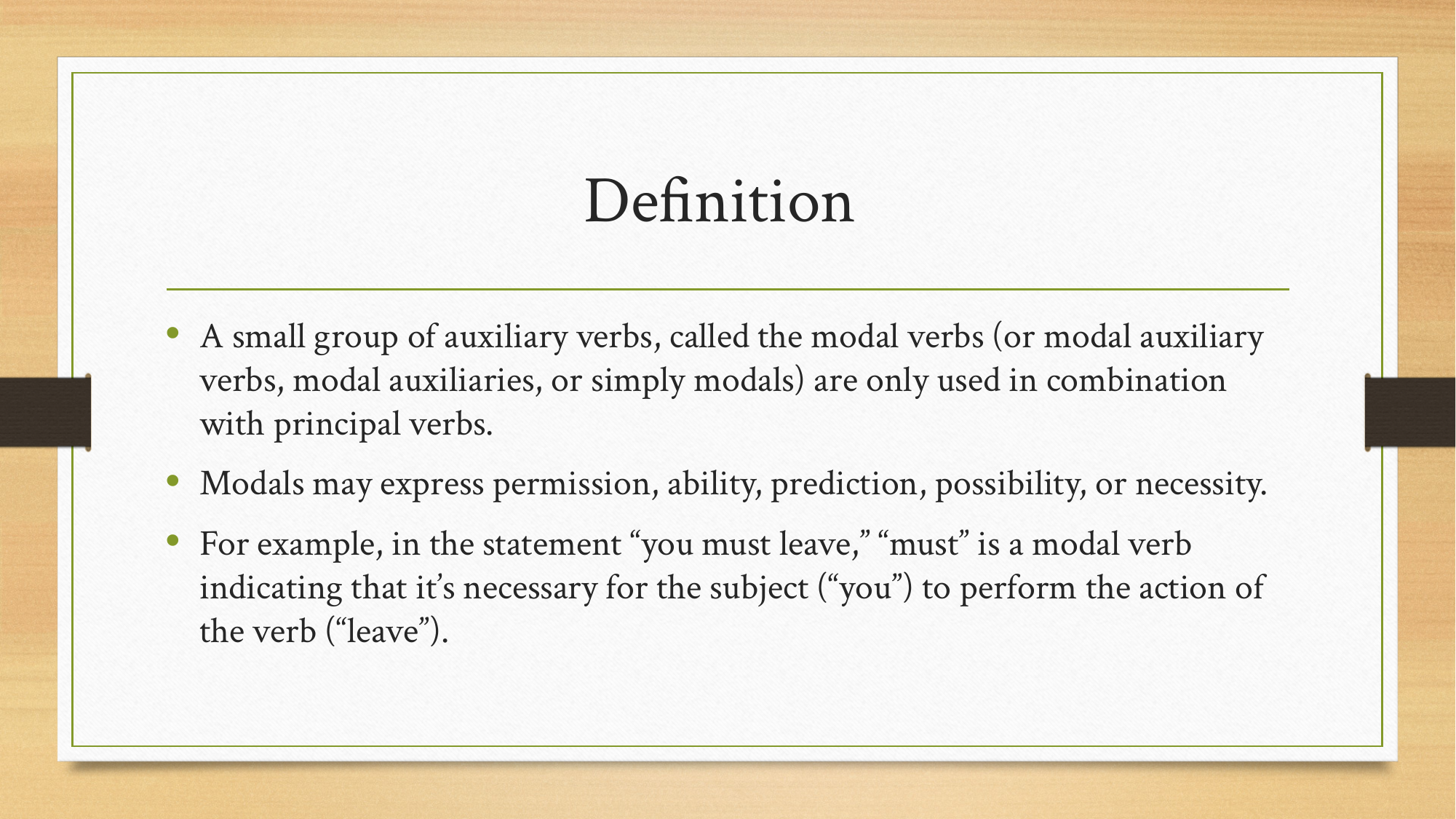

# Definition
A small group of auxiliary verbs, called the modal verbs (or modal auxiliary verbs, modal auxiliaries, or simply modals) are only used in combination with principal verbs.
Modals may express permission, ability, prediction, possibility, or necessity.
For example, in the statement “you must leave,” “must” is a modal verb indicating that it’s necessary for the subject (“you”) to perform the action of the verb (“leave”).